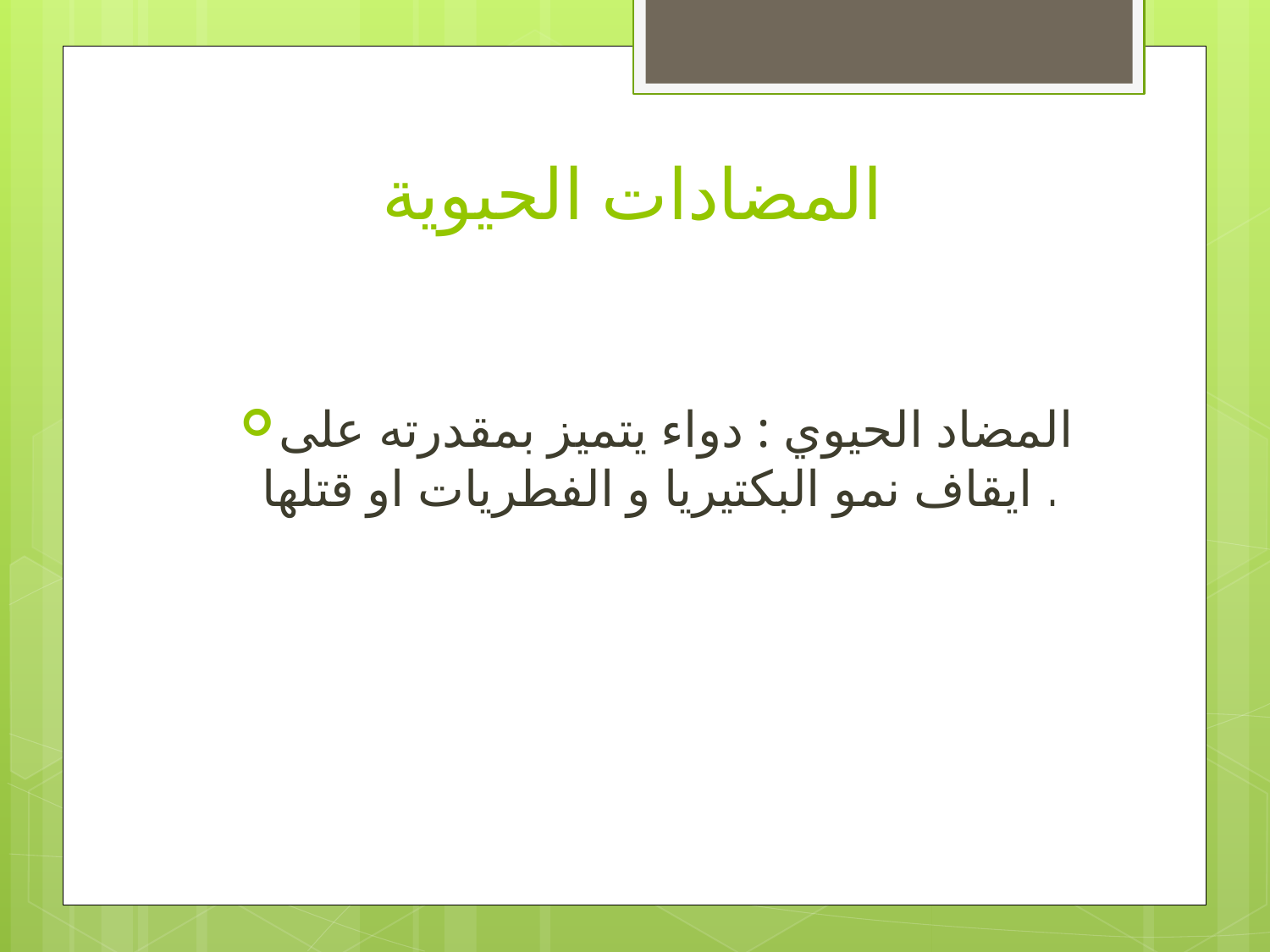

# المضادات الحيوية

المضاد الحيوي : دواء يتميز بمقدرته على ايقاف نمو البكتيريا و الفطريات او قتلها .